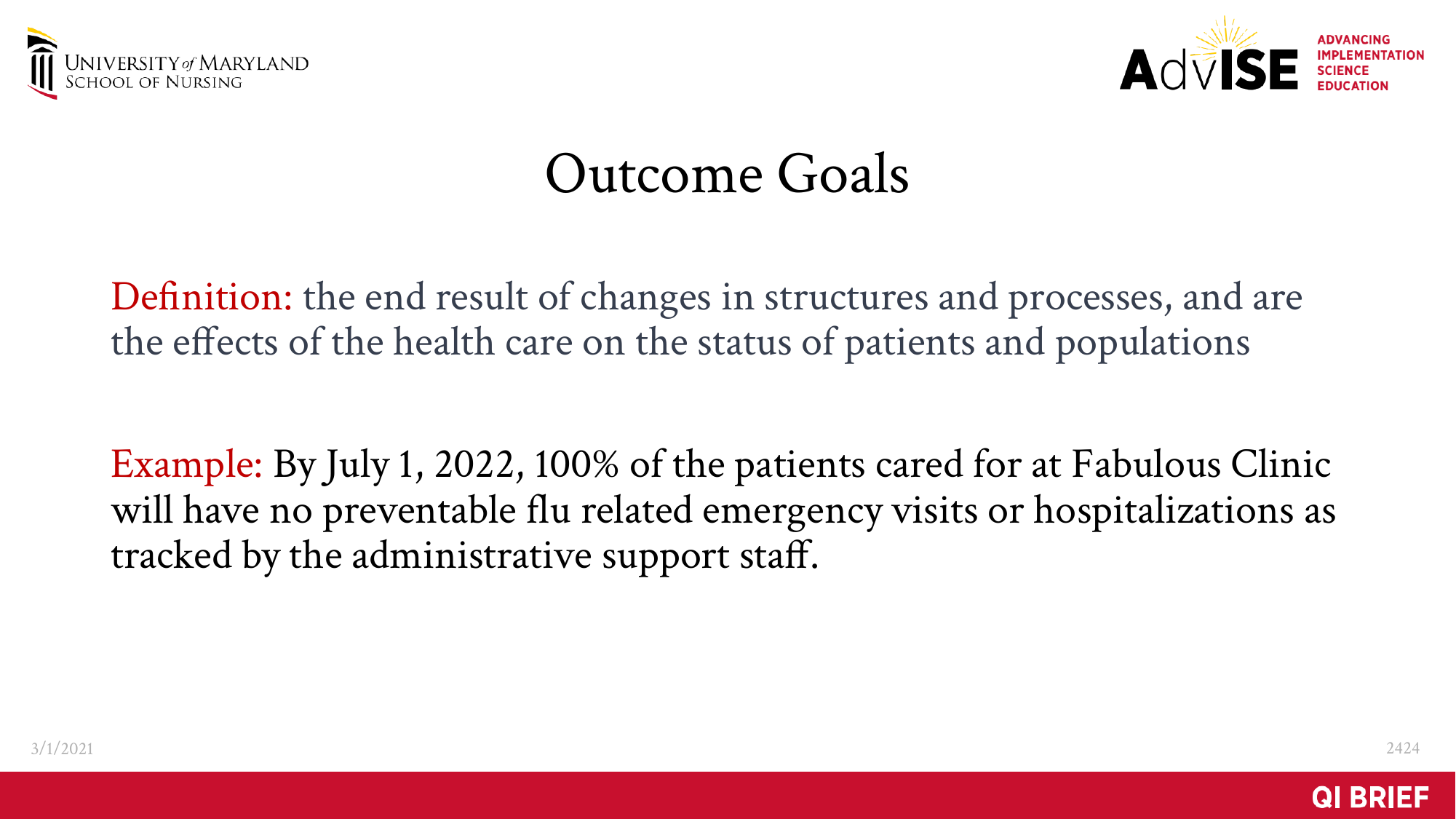

# Outcome Goals
Definition: the end result of changes in structures and processes, and are the effects of the health care on the status of patients and populations

Example: By July 1, 2022, 100% of the patients cared for at Fabulous Clinic will have no preventable flu related emergency visits or hospitalizations as tracked by the administrative support staff.

3/1/2021
24